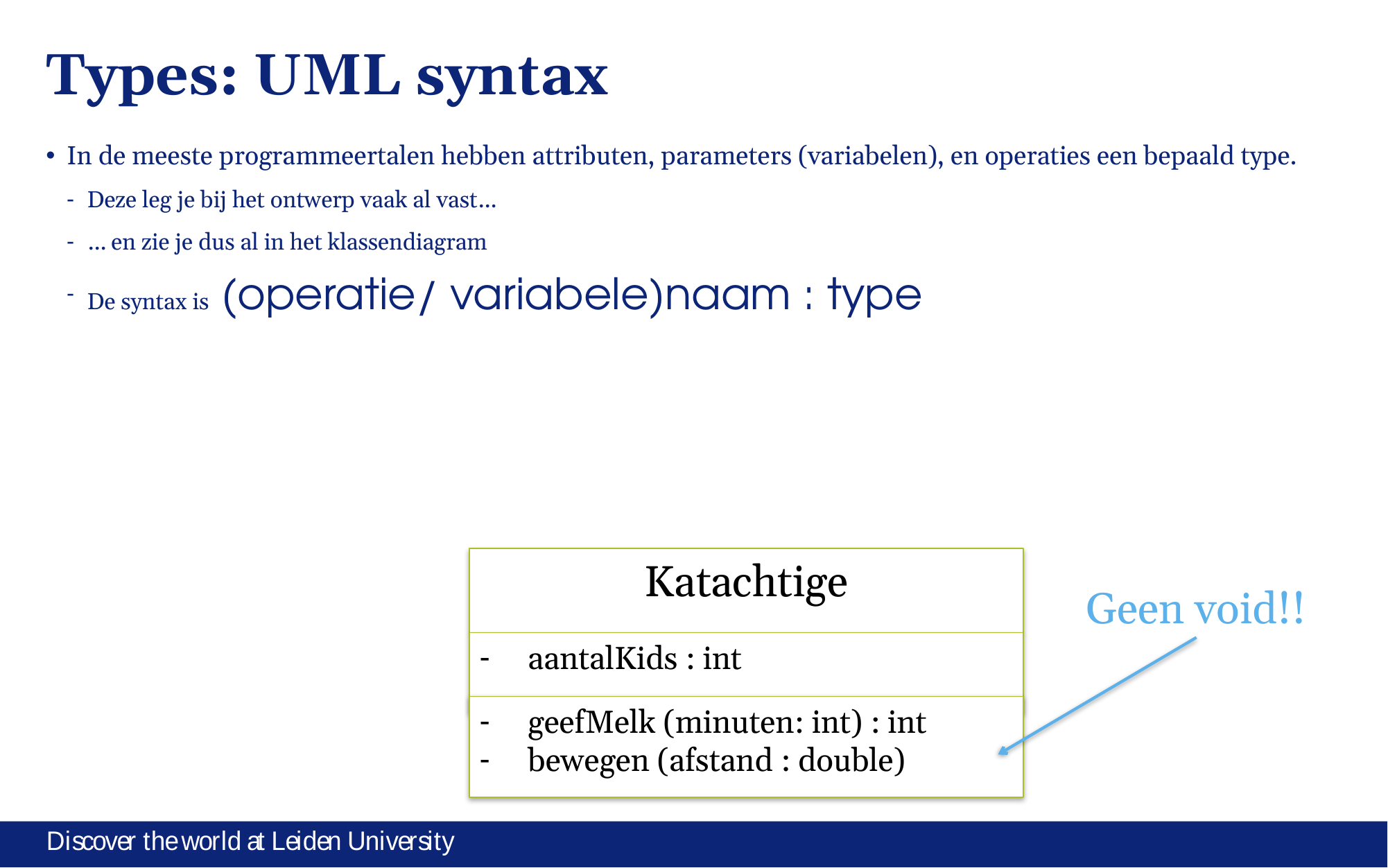

# Types: UML syntax
In de meeste programmeertalen hebben attributen, parameters (variabelen), en operaties een bepaald type.
Deze leg je bij het ontwerp vaak al vast…
… en zie je dus al in het klassendiagram
De syntax is (operatie/ variabele)naam : type
Katachtige
aantalKids : int
geefMelk (minuten: int) : int
bewegen (afstand : double)
Geen void!!